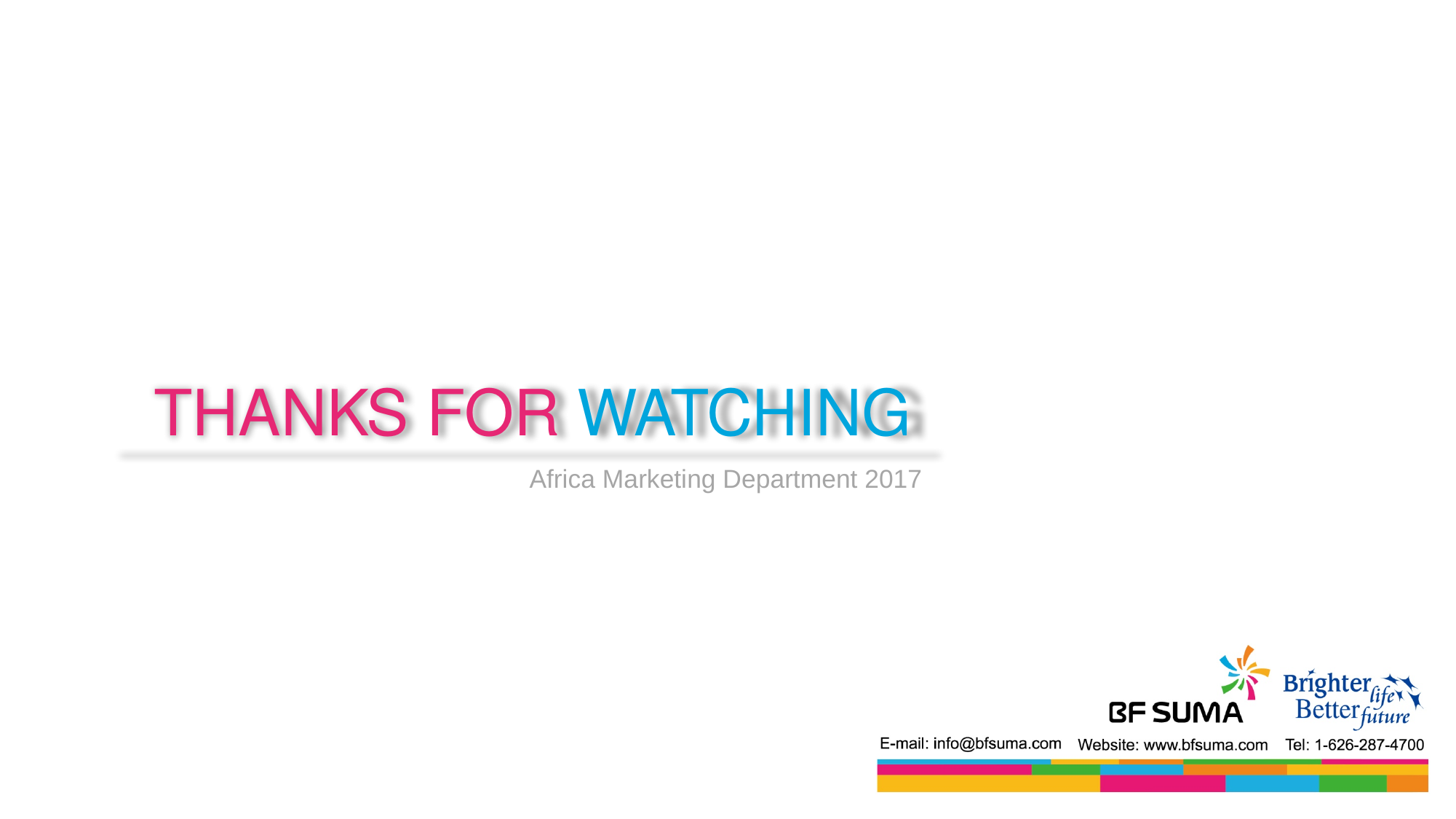

THANKS FOR WATCHING
Africa Marketing Department 2017